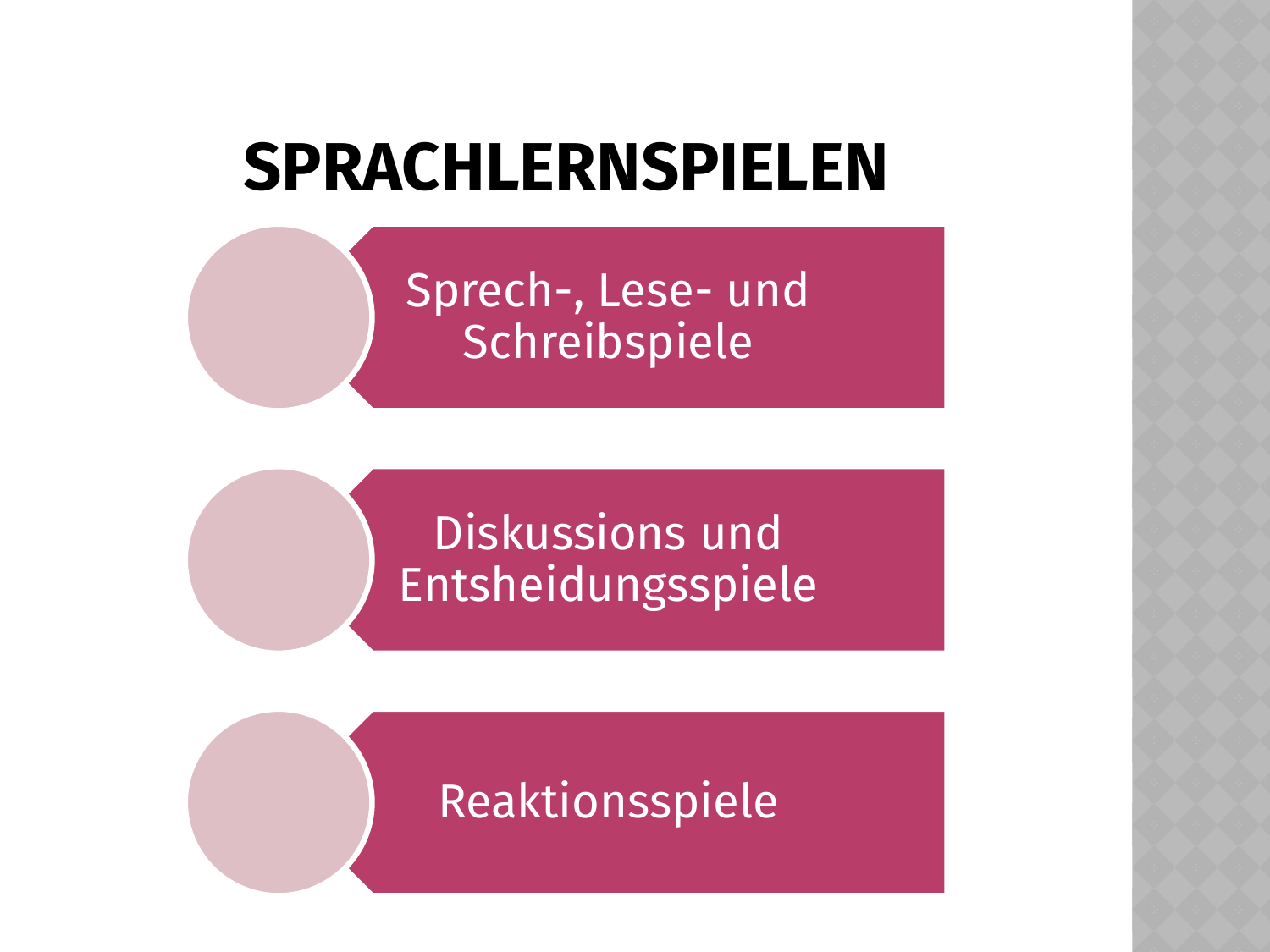

# Sprachlernspielen
Sprech-, Lese- und Schreibspiele
Diskussions und Entsheidungsspiele
Reaktionsspiele